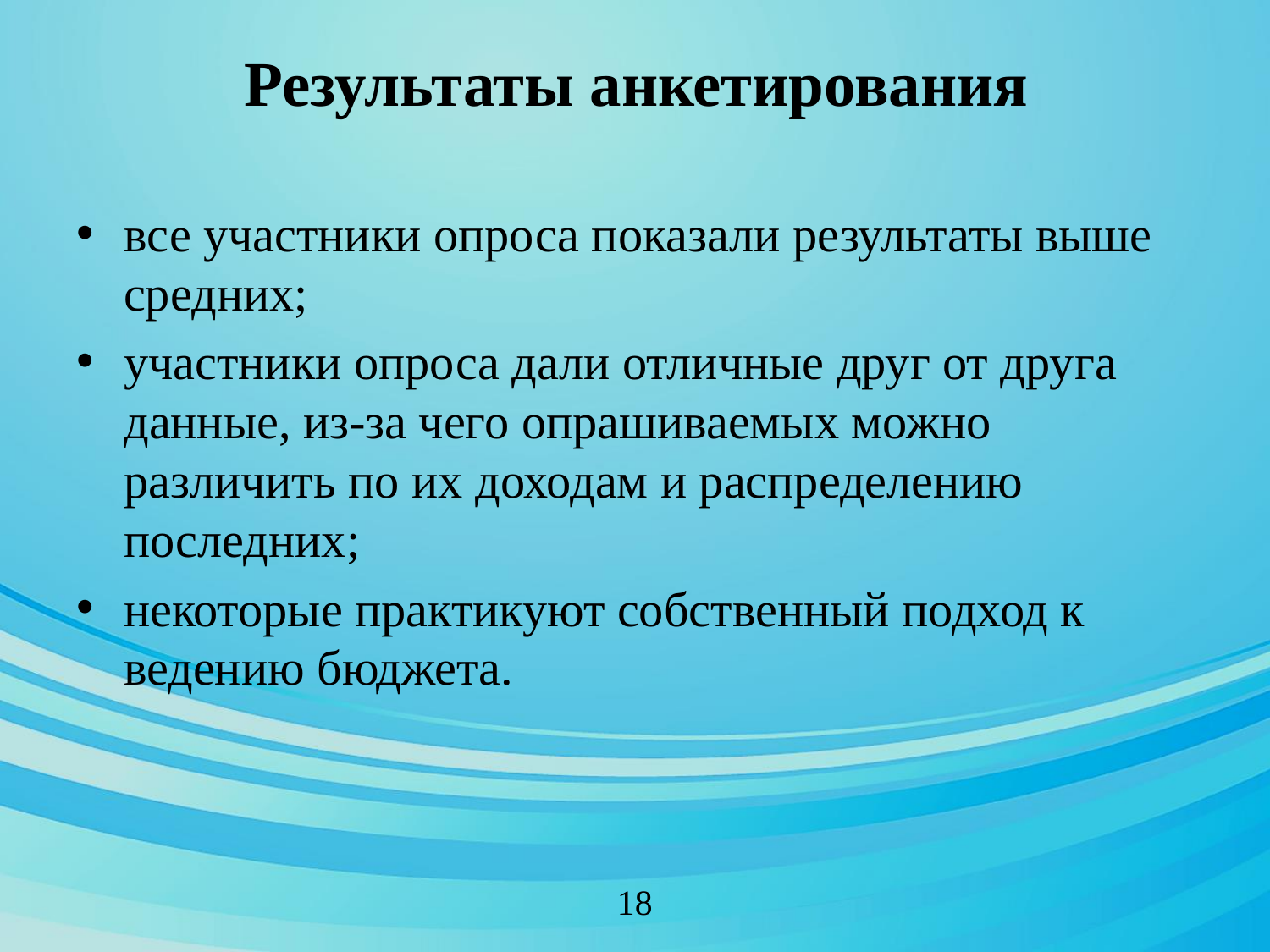

# Результаты анкетирования
все участники опроса показали результаты выше  средних;
участники опроса дали отличные друг от друга данные, из-за чего опрашиваемых можно различить по их доходам и распределению последних;
некоторые практикуют собственный подход к ведению бюджета.

18